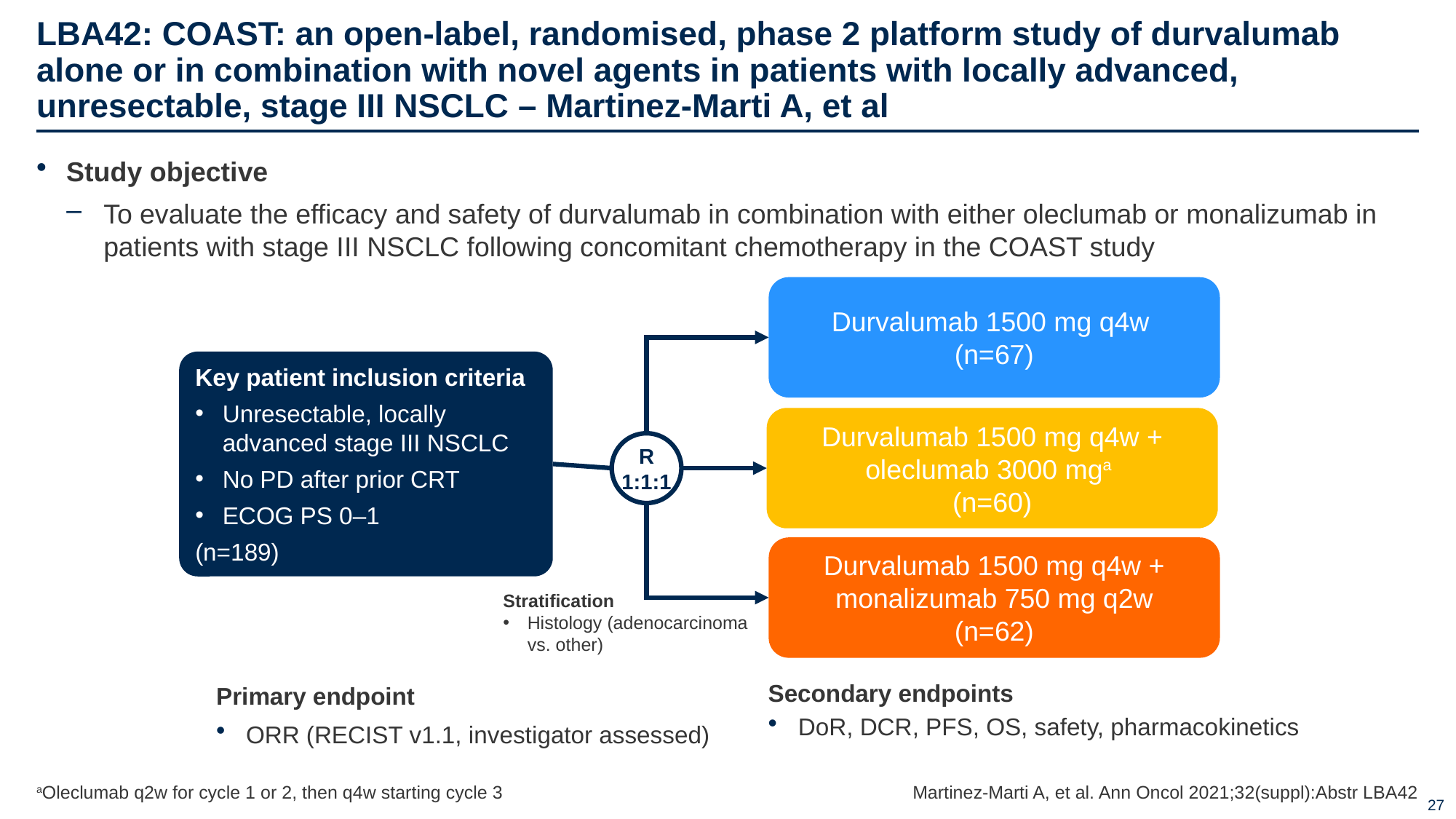

# LBA42: COAST: an open-label, randomised, phase 2 platform study of durvalumab alone or in combination with novel agents in patients with locally advanced, unresectable, stage III NSCLC – Martinez-Marti A, et al
Study objective
To evaluate the efficacy and safety of durvalumab in combination with either oleclumab or monalizumab in patients with stage III NSCLC following concomitant chemotherapy in the COAST study
Durvalumab 1500 mg q4w
(n=67)
Key patient inclusion criteria
Unresectable, locally advanced stage III NSCLC
No PD after prior CRT
ECOG PS 0–1
(n=189)
Durvalumab 1500 mg q4w + oleclumab 3000 mga
(n=60)
R
1:1:1
Durvalumab 1500 mg q4w + monalizumab 750 mg q2w
(n=62)
Stratification
Histology (adenocarcinoma vs. other)
Secondary endpoints
DoR, DCR, PFS, OS, safety, pharmacokinetics
Primary endpoint
ORR (RECIST v1.1, investigator assessed)

aOleclumab q2w for cycle 1 or 2, then q4w starting cycle 3
Martinez-Marti A, et al. Ann Oncol 2021;32(suppl):Abstr LBA42